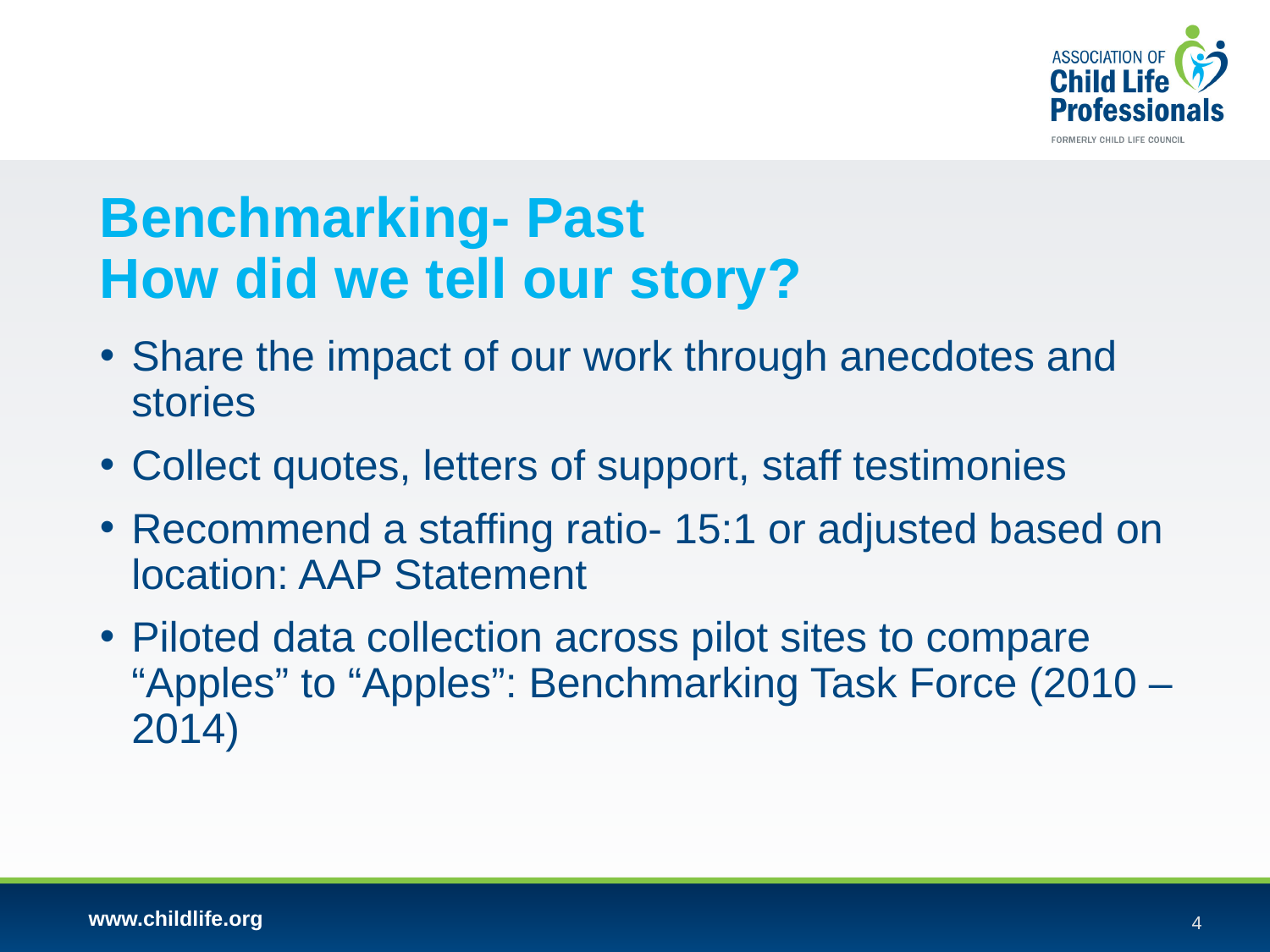

# Benchmarking- Past How did we tell our story?
Share the impact of our work through anecdotes and stories
Collect quotes, letters of support, staff testimonies
Recommend a staffing ratio- 15:1 or adjusted based on location: AAP Statement
Piloted data collection across pilot sites to compare “Apples” to “Apples”: Benchmarking Task Force (2010 – 2014)
www.childlife.org
4